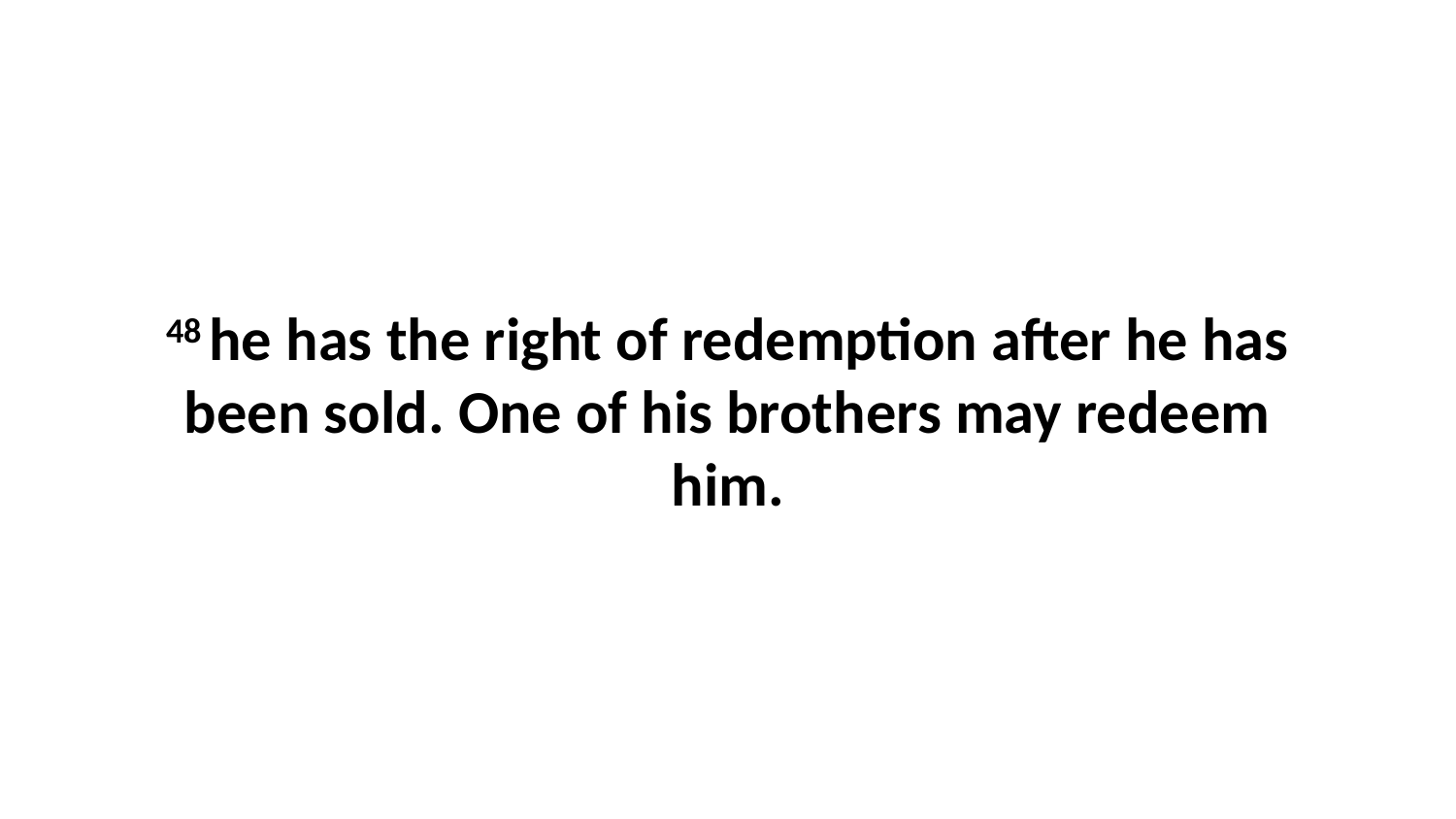

48 he has the right of redemption after he has been sold. One of his brothers may redeem him.